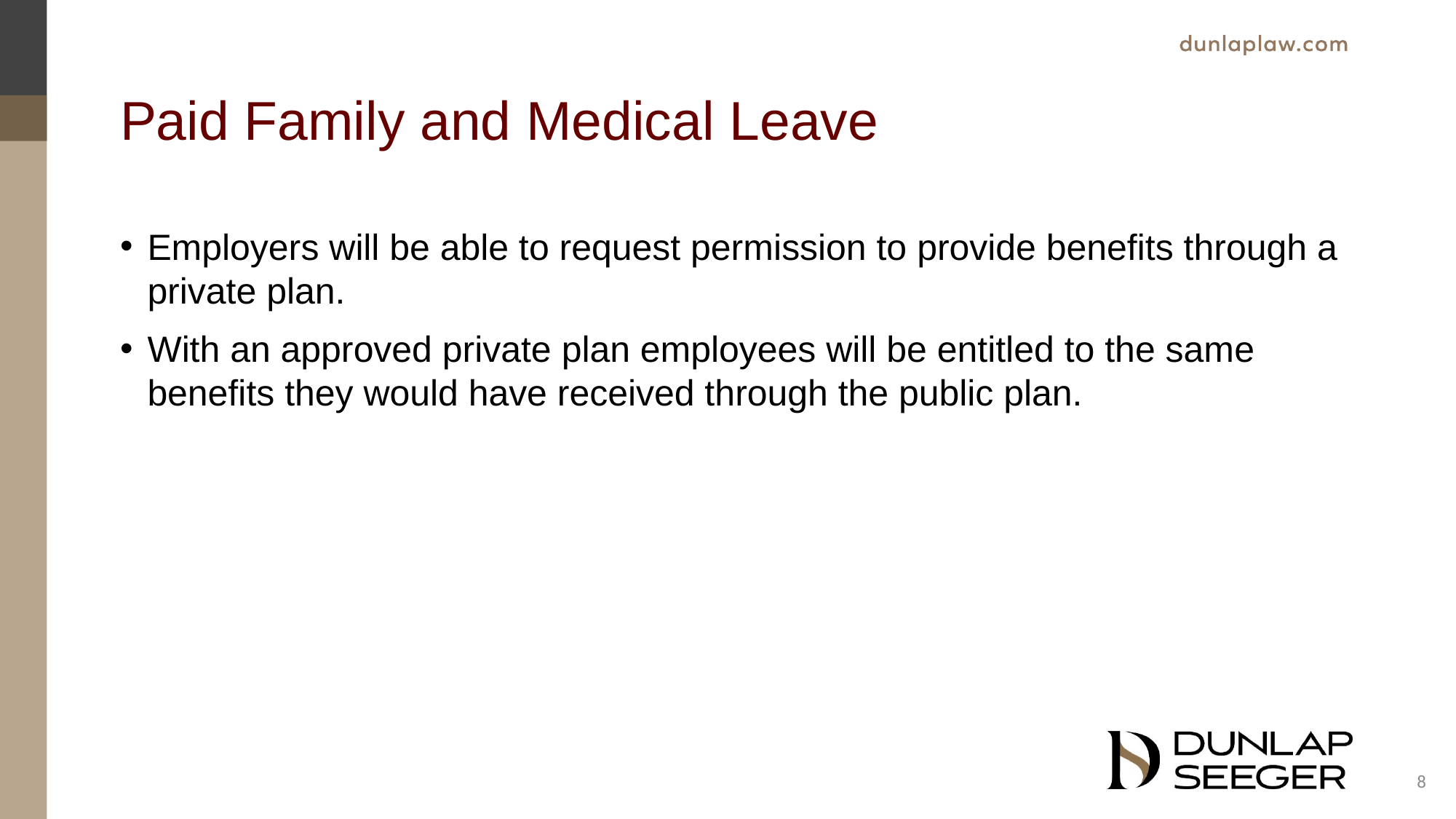

# Paid Family and Medical Leave
Employers will be able to request permission to provide beneﬁts through a private plan.
With an approved private plan employees will be entitled to the same beneﬁts they would have received through the public plan.

8